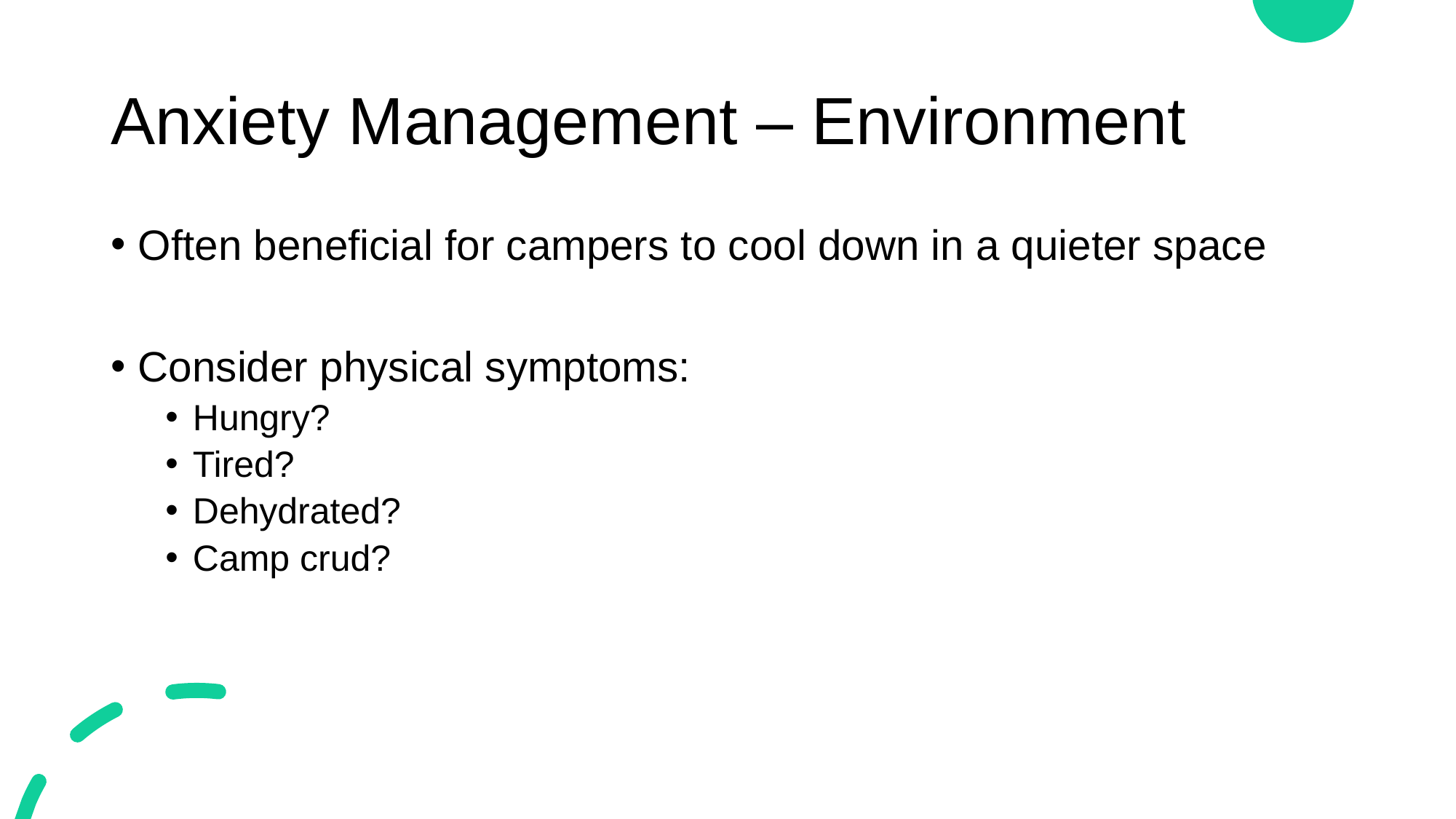

# Anxiety Management – Environment
Often beneficial for campers to cool down in a quieter space

Consider physical symptoms:
Hungry?
Tired?
Dehydrated?
Camp crud?